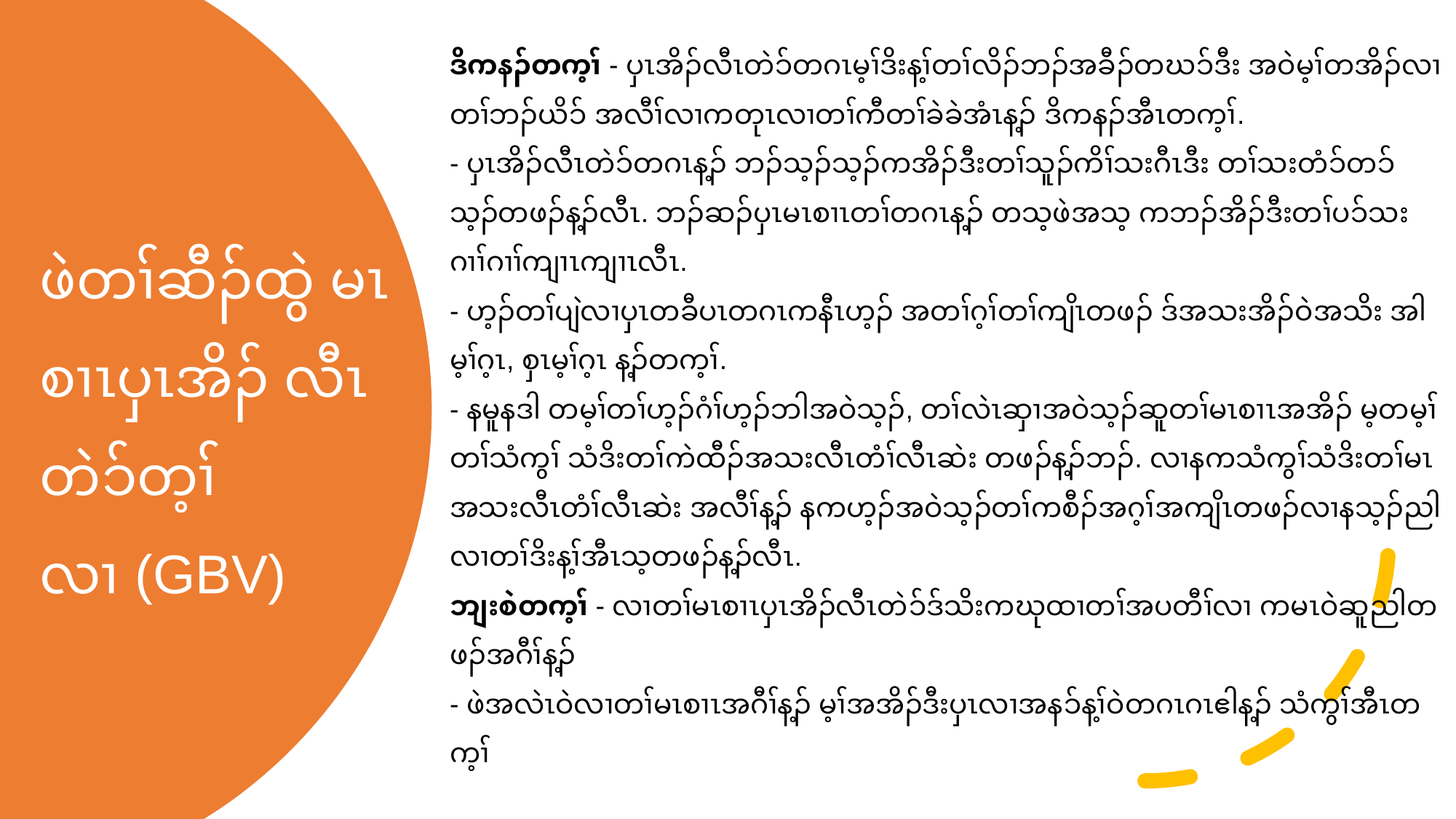

ဒိကနၣ်တက့ၢ် - ပှၤအိၣ်လီၤတဲၥ်တဂၤမ့ၢ်ဒိးန့ၢ်တၢ်လိၣ်ဘၣ်အခီၣ်တဃၥ်ဒီး အဝဲမ့ၢ်တအိၣ်လၢတၢ်ဘၣ်ယိၥ် အလီၢ်လၢကတုၤလၢတၢ်ကီတၢ်ခဲခဲအံၤန့ၣ် ဒိကနၣ်အီၤတက့ၢ်.
- ပှၤအိၣ်လီၤတဲၥ်တဂၤန့ၣ် ဘၣ်သ့ၣ်သ့ၣ်ကအိၣ်ဒီးတၢ်သူၣ်ကိၢ်သးဂီၤဒီး တၢ်သးတံၥ်တၥ်သ့ၣ်တဖၣ်န့ၣ်လီၤ. ဘၣ်ဆၣ်ပှၤမၤစၢၤတၢ်တဂၤန့ၣ် တသ့ဖဲအသ့ ကဘၣ်အိၣ်ဒီးတၢ်ပၥ်သးဂၢၢ်ဂၢၢ်ကျၢၤကျၢၤလီၤ.
- ဟ့ၣ်တၢ်ပျဲလၢပှၤတခီပၤတဂၤကနီၤဟ့ၣ် အတၢ်ဂ့ၢ်တၢ်ကျိၤတဖၣ် ဒ်အသးအိၣ်ဝဲအသိး အါမ့ၢ်ဂ့ၤ, စှၤမ့ၢ်ဂ့ၤ န့ၣ်တက့ၢ်.
- နမူနဒါ တမ့ၢ်တၢ်ဟ့ၣ်ဂံၢ်ဟ့ၣ်ဘါအဝဲသ့ၣ်, တၢ်လဲၤဆှၢအဝဲသ့ၣ်ဆူတၢ်မၤစၢၤအအိၣ် မ့တမ့ၢ် တၢ်သံကွၢ် သံဒိးတၢ်ကဲထီၣ်အသးလီၤတံၢ်လီၤဆဲး တဖၣ်န့ၣ်ဘၣ်. လၢနကသံကွၢ်သံဒိးတၢ်မၤအသးလီၤတံၢ်လီၤဆဲး အလီၢ်န့ၣ် နကဟ့ၣ်အဝဲသ့ၣ်တၢ်ကစီၣ်အဂ့ၢ်အကျိၤတဖၣ်လၢနသ့ၣ်ညါလၢတၢ်ဒိးန့ၢ်အီၤသ့တဖၣ်န့ၣ်လီၤ.
ဘျးစဲတက့ၢ် - လၢတၢ်မၤစၢၤပှၤအိၣ်လီၤတဲၥ်ဒ်သိးကဃုထၢတၢ်အပတီၢ်လၢ ကမၤဝဲဆူညါတဖၣ်အဂီၢ်န့ၣ်
- ဖဲအလဲၤဝဲလၢတၢ်မၤစၢၤအဂီၢ်န့ၣ် မ့ၢ်အအိၣ်ဒီးပှၤလၢအနၥ်န့ၢ်ဝဲတဂၤဂၤဧါန့ၣ် သံကွၢ်အီၤတက့ၢ်
# ဖဲတၢ်ဆီၣ်ထွဲ မၤစၢၤပှၤအိၣ် လီၤတဲၥ်တ့ၢ် လၢ (GBV)